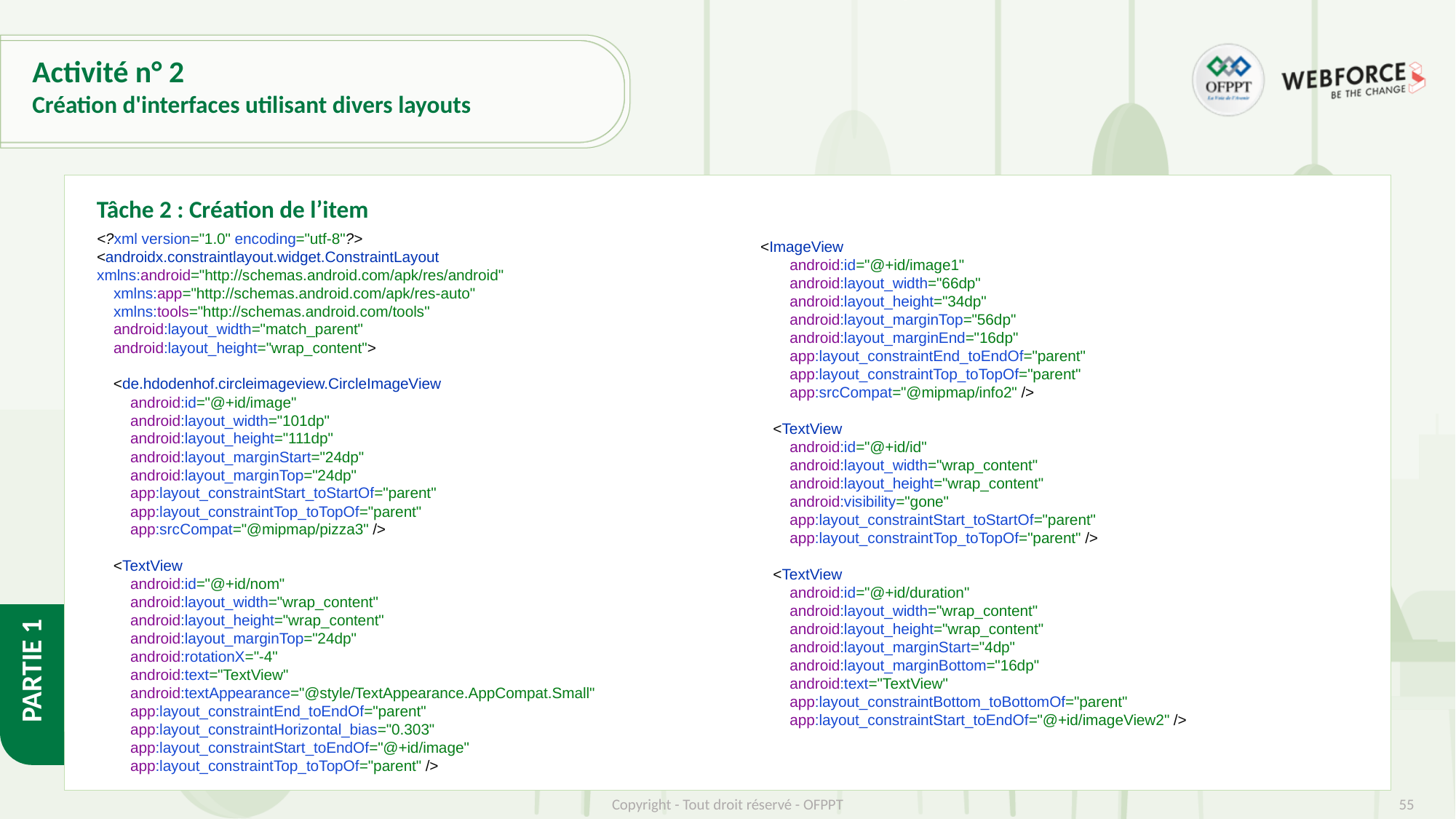

# Activité n° 2
Création d'interfaces utilisant divers layouts
Tâche 2 : Création de l’item
<?xml version="1.0" encoding="utf-8"?>
<androidx.constraintlayout.widget.ConstraintLayout xmlns:android="http://schemas.android.com/apk/res/android"
    xmlns:app="http://schemas.android.com/apk/res-auto"
    xmlns:tools="http://schemas.android.com/tools"
    android:layout_width="match_parent"
    android:layout_height="wrap_content">
    <de.hdodenhof.circleimageview.CircleImageView
        android:id="@+id/image"
        android:layout_width="101dp"
        android:layout_height="111dp"
        android:layout_marginStart="24dp"
        android:layout_marginTop="24dp"
        app:layout_constraintStart_toStartOf="parent"
        app:layout_constraintTop_toTopOf="parent"
        app:srcCompat="@mipmap/pizza3" />
    <TextView
        android:id="@+id/nom"
        android:layout_width="wrap_content"
        android:layout_height="wrap_content"
        android:layout_marginTop="24dp"
        android:rotationX="-4"
        android:text="TextView"
        android:textAppearance="@style/TextAppearance.AppCompat.Small"
        app:layout_constraintEnd_toEndOf="parent"
        app:layout_constraintHorizontal_bias="0.303"
        app:layout_constraintStart_toEndOf="@+id/image"
        app:layout_constraintTop_toTopOf="parent" />
 <ImageView
        android:id="@+id/image1"
        android:layout_width="66dp"
        android:layout_height="34dp"
        android:layout_marginTop="56dp"
        android:layout_marginEnd="16dp"
        app:layout_constraintEnd_toEndOf="parent"
        app:layout_constraintTop_toTopOf="parent"
        app:srcCompat="@mipmap/info2" />
    <TextView
        android:id="@+id/id"
        android:layout_width="wrap_content"
        android:layout_height="wrap_content"
        android:visibility="gone"
        app:layout_constraintStart_toStartOf="parent"
        app:layout_constraintTop_toTopOf="parent" />
    <TextView
        android:id="@+id/duration"
        android:layout_width="wrap_content"
        android:layout_height="wrap_content"
        android:layout_marginStart="4dp"
        android:layout_marginBottom="16dp"
        android:text="TextView"
        app:layout_constraintBottom_toBottomOf="parent"
        app:layout_constraintStart_toEndOf="@+id/imageView2" />